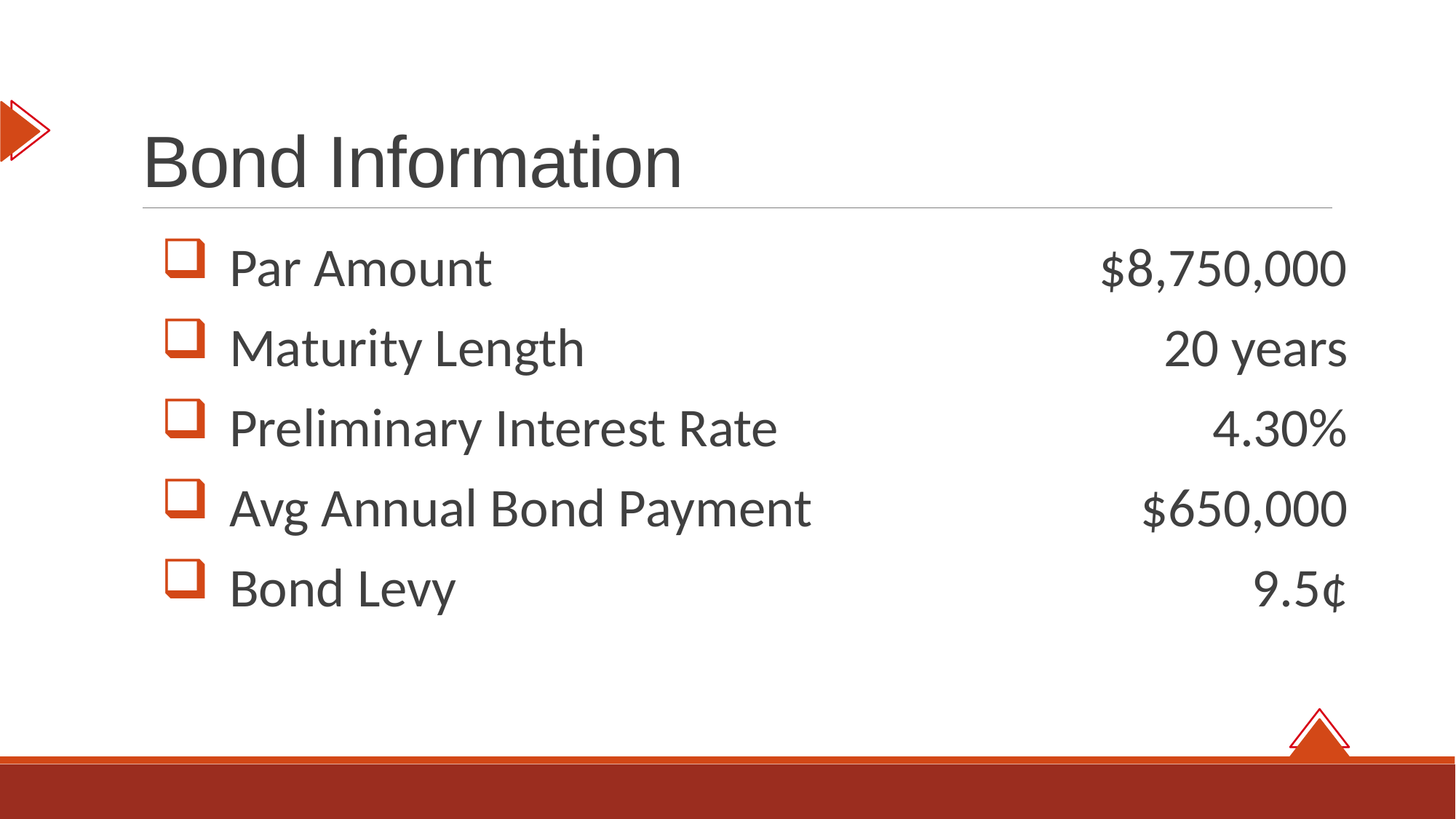

# Bond Information
Par Amount	$8,750,000
Maturity Length	20 years
Preliminary Interest Rate	4.30%
Avg Annual Bond Payment	$650,000
Bond Levy 	9.5¢